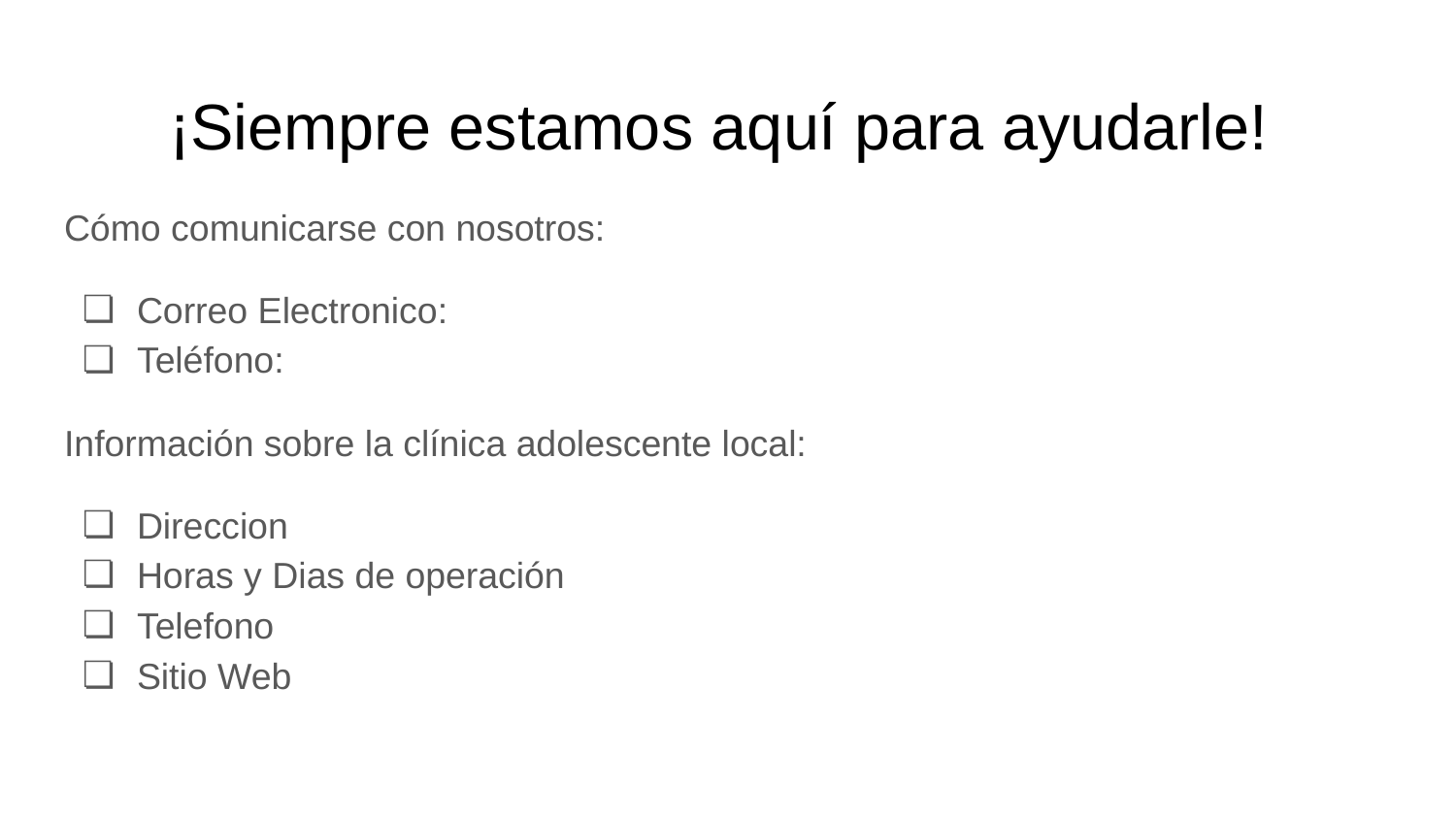

# ¡Siempre estamos aquí para ayudarle!
Cómo comunicarse con nosotros:
Correo Electronico:
Teléfono:
Información sobre la clínica adolescente local:
Direccion
Horas y Dias de operación
Telefono
Sitio Web